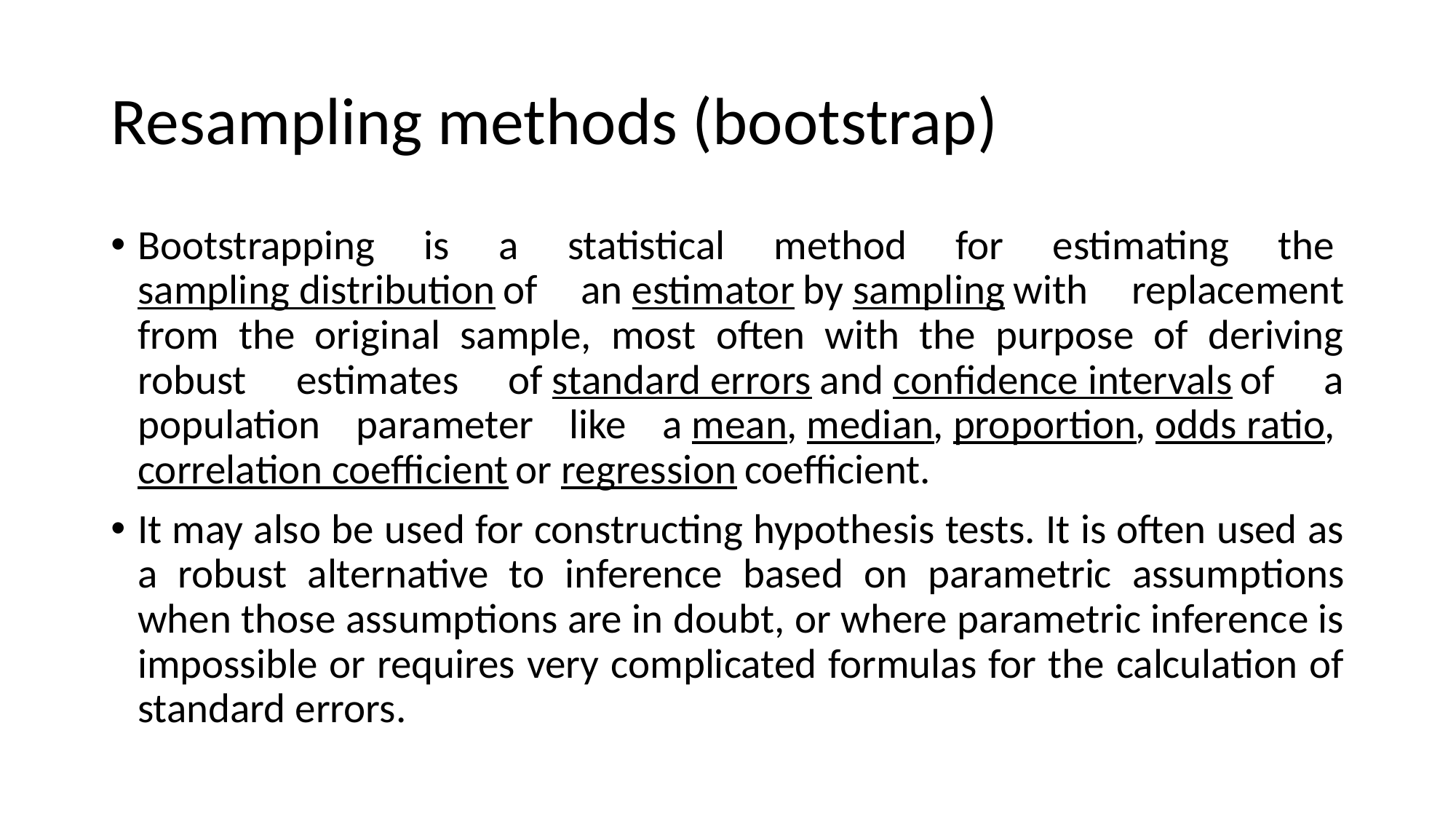

# Resampling methods (bootstrap)
Bootstrapping is a statistical method for estimating the sampling distribution of an estimator by sampling with replacement from the original sample, most often with the purpose of deriving robust estimates of standard errors and confidence intervals of a population parameter like a mean, median, proportion, odds ratio, correlation coefficient or regression coefficient.
It may also be used for constructing hypothesis tests. It is often used as a robust alternative to inference based on parametric assumptions when those assumptions are in doubt, or where parametric inference is impossible or requires very complicated formulas for the calculation of standard errors.